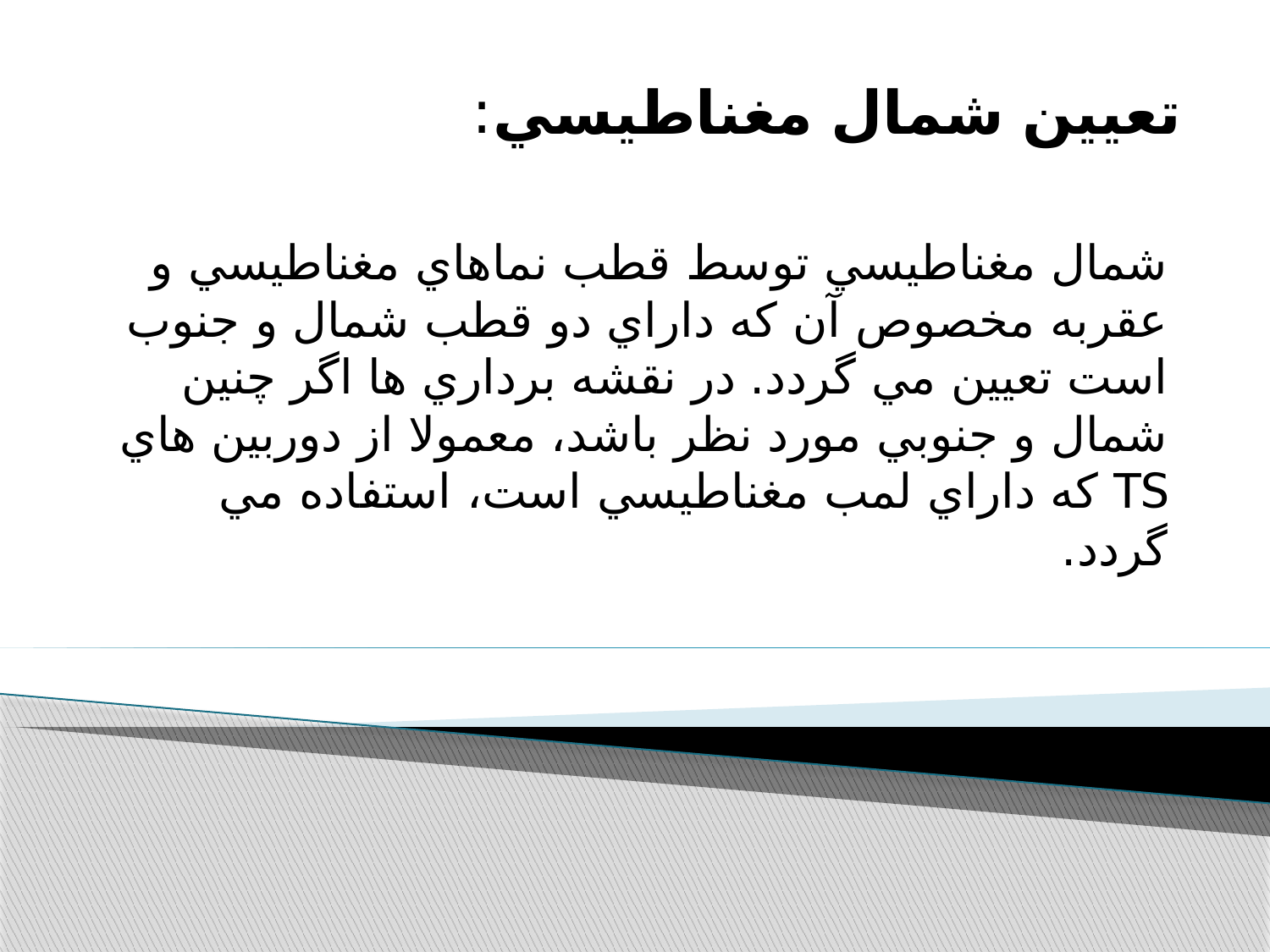

# تعيين شمال مغناطيسي:
شمال مغناطيسي توسط قطب نماهاي مغناطيسي و عقربه مخصوص آن كه داراي دو قطب شمال و جنوب است تعيين مي گردد. در نقشه برداري ها اگر چنين شمال و جنوبي مورد نظر باشد، معمولا از دوربين هاي TS كه داراي لمب مغناطيسي است، استفاده مي گردد.